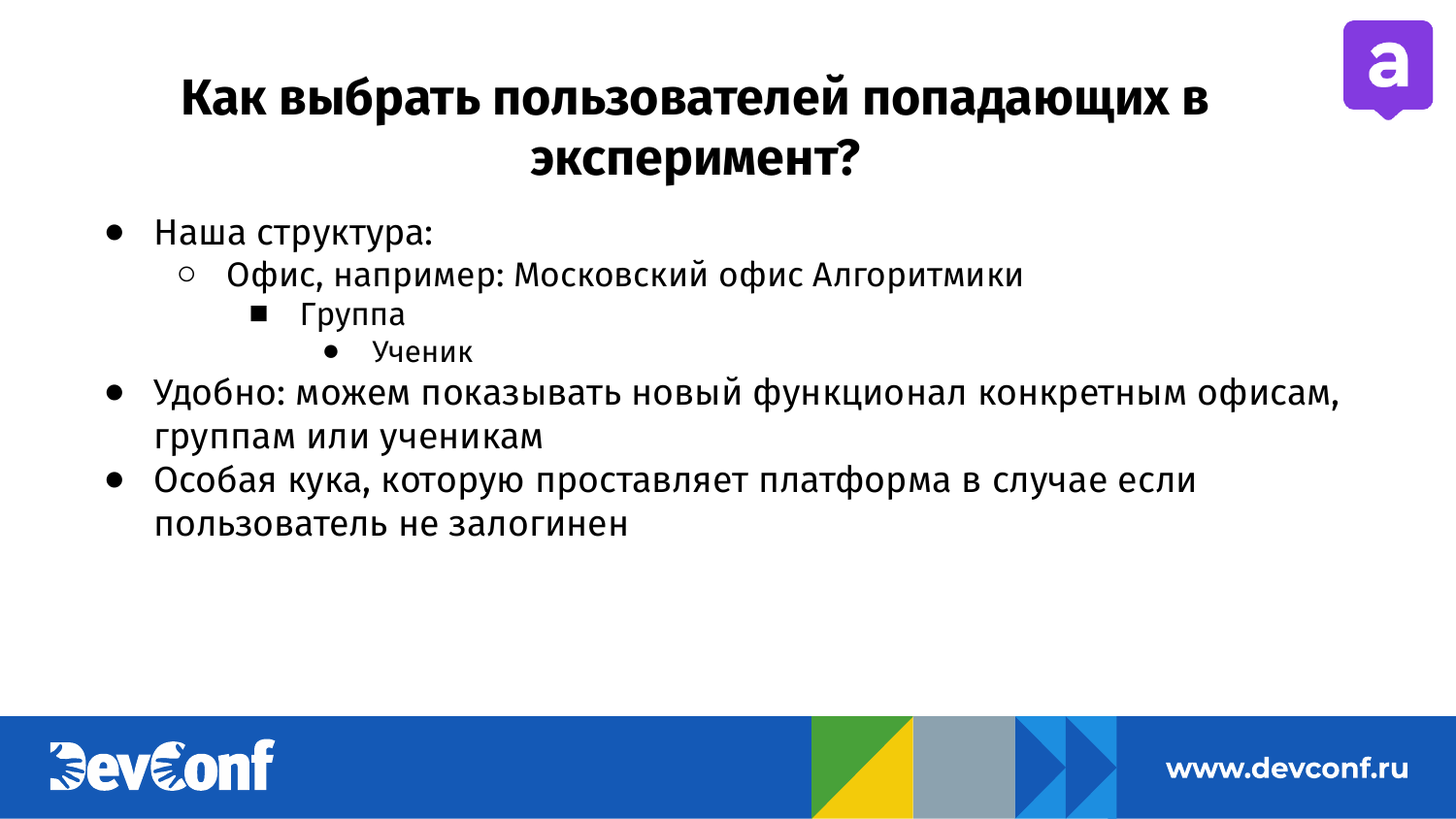

# Как выбрать пользователей попадающих в эксперимент?
Наша структура:
Офис, например: Московский офис Алгоритмики
Группа
Ученик
Удобно: можем показывать новый функционал конкретным офисам, группам или ученикам
Особая кука, которую проставляет платформа в случае если пользователь не залогинен